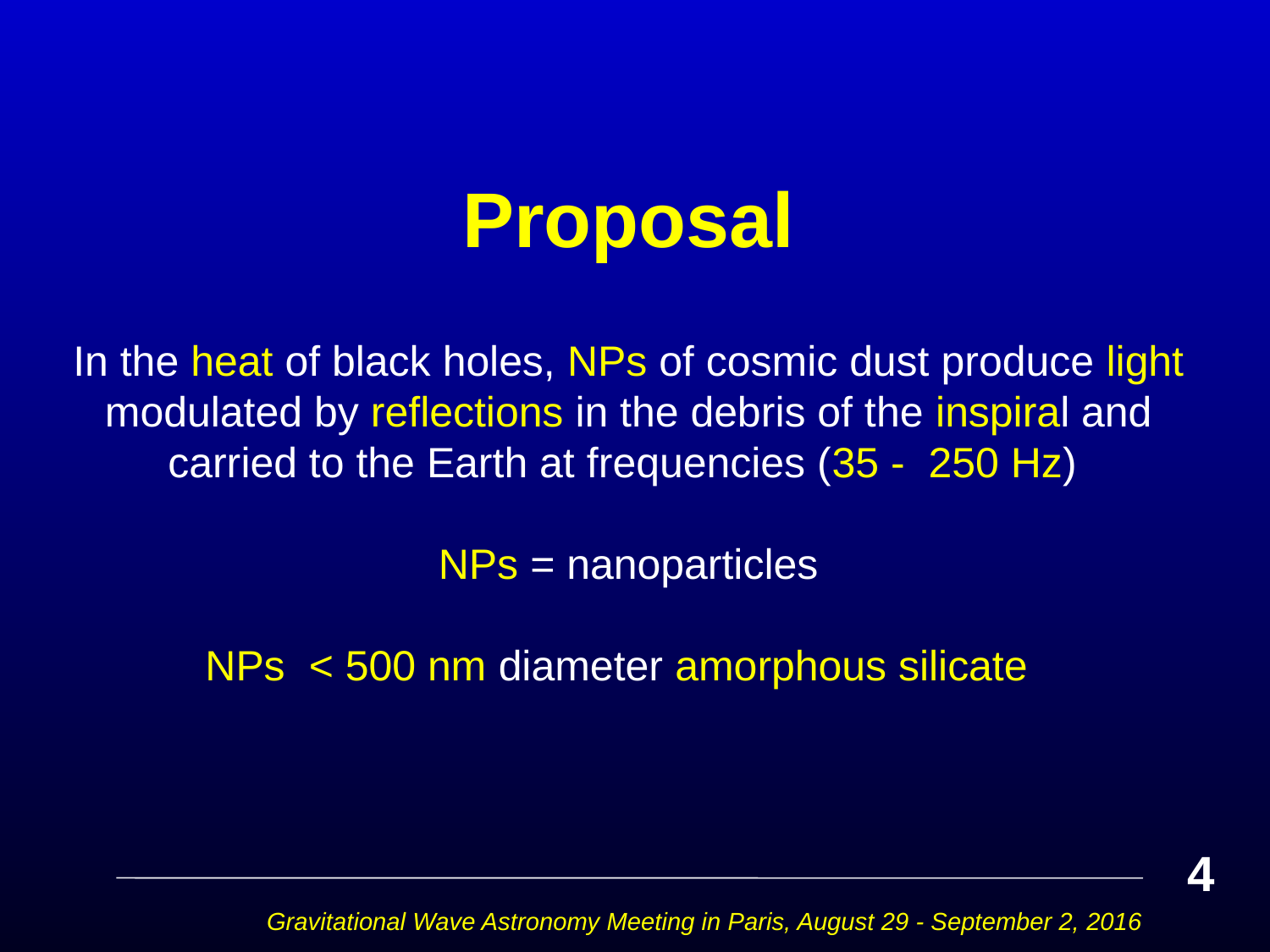

# Proposal
In the heat of black holes, NPs of cosmic dust produce light modulated by reflections in the debris of the inspiral and carried to the Earth at frequencies (35 -  250 Hz)

NPs = nanoparticles

NPs  < 500 nm diameter amorphous silicate
4
Gravitational Wave Astronomy Meeting in Paris, August 29 - September 2, 2016